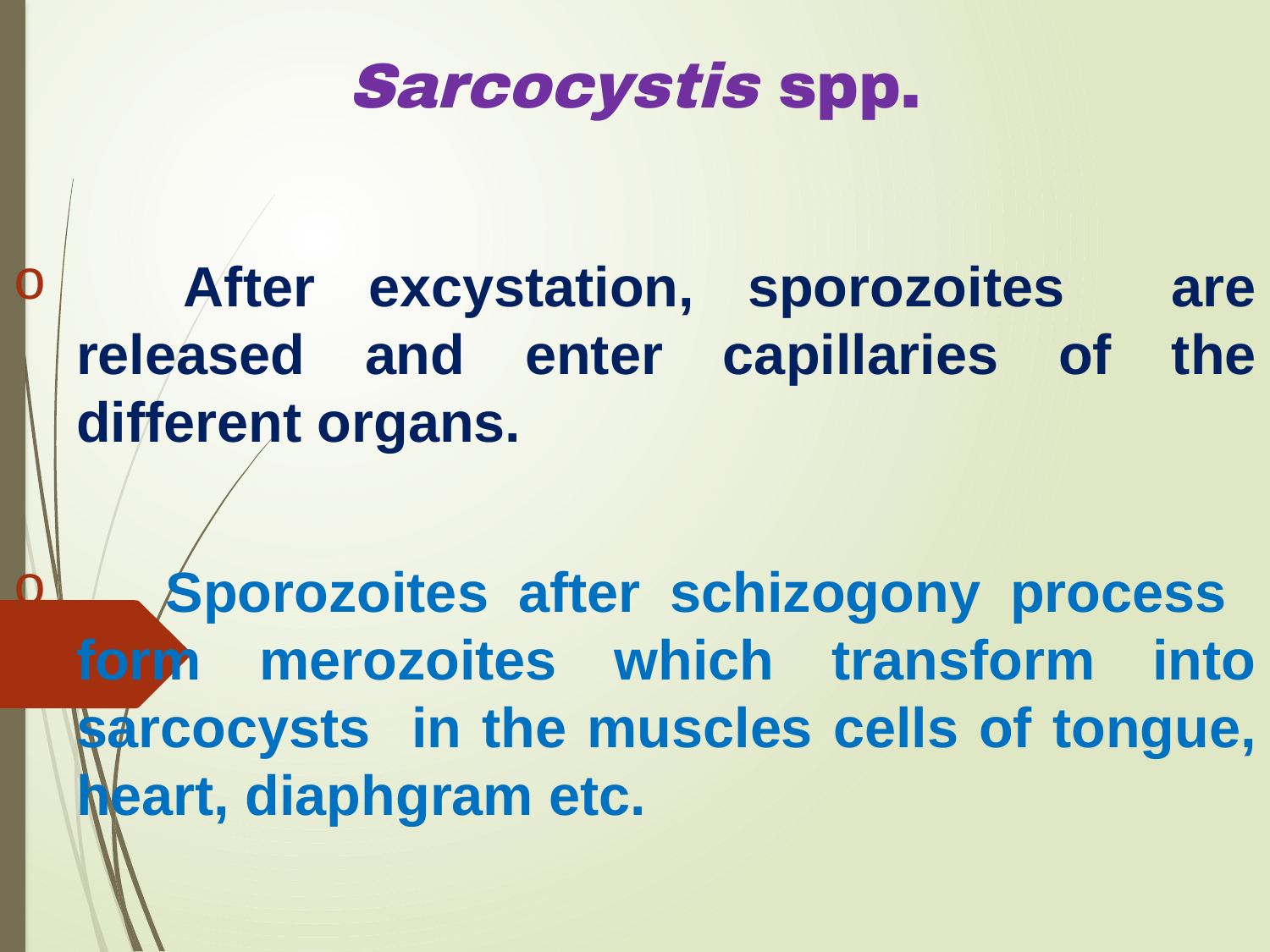

# Sarcocystis spp.

  After excystation, sporozoites  are released and enter capillaries of the different organs.

   Sporozoites after schizogony process  form merozoites which transform into sarcocysts  in the muscles cells of tongue, heart, diaphgram etc.